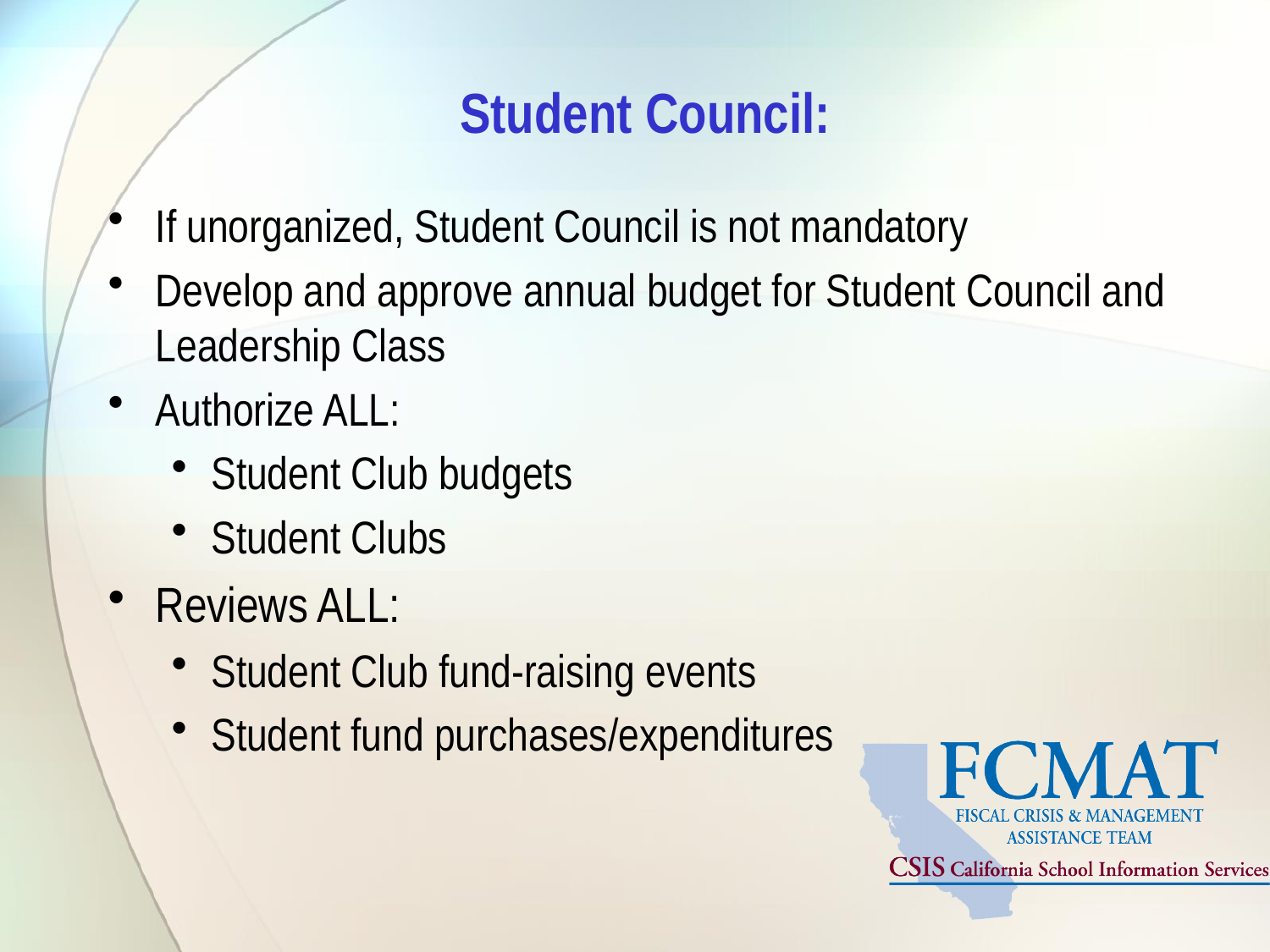

# Student Council:
If unorganized, Student Council is not mandatory
Develop and approve annual budget for Student Council and Leadership Class
Authorize ALL:
Student Club budgets
Student Clubs
Reviews ALL:
Student Club fund-raising events
Student fund purchases/expenditures